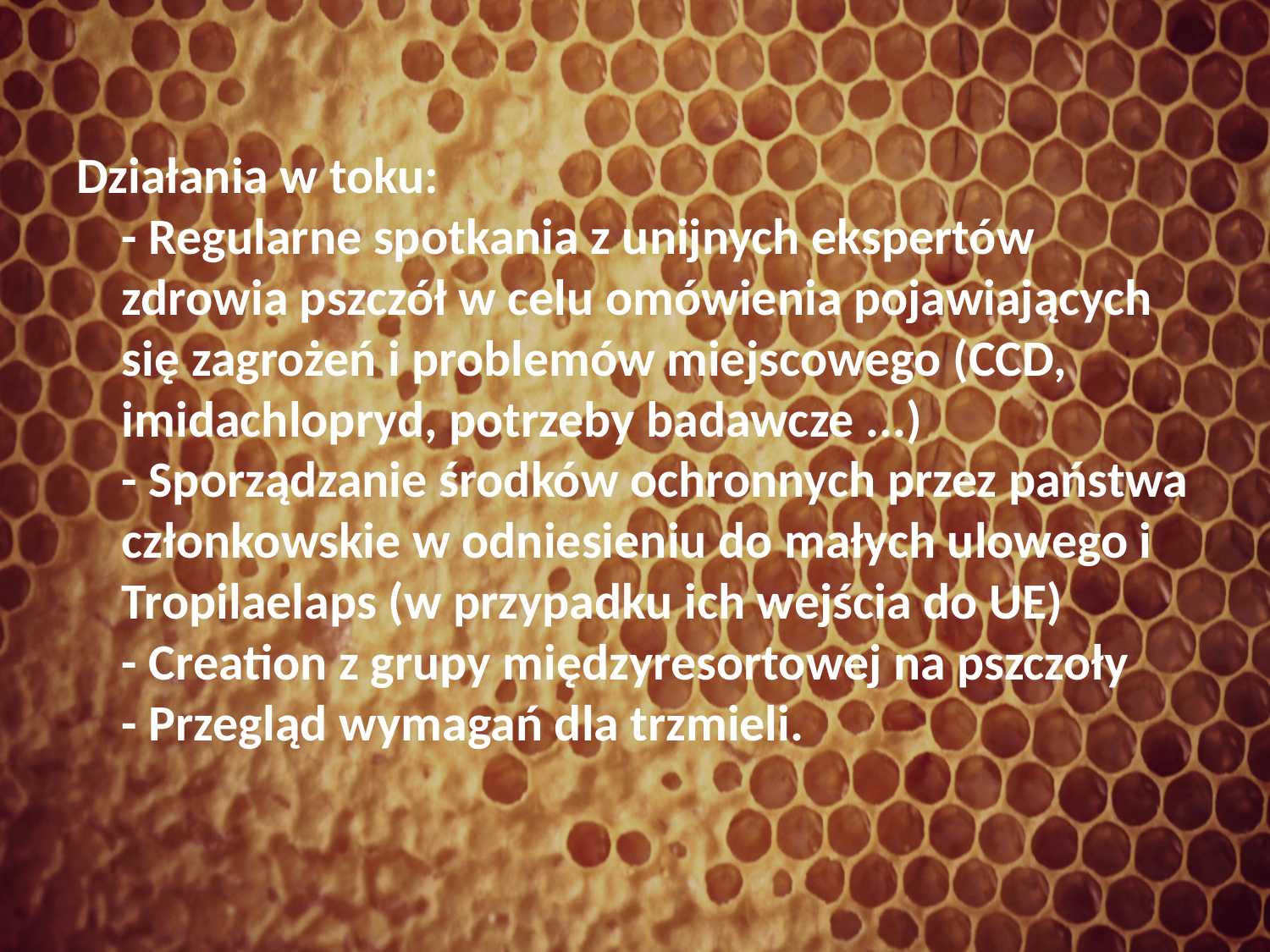

Działania w toku:
- Regularne spotkania z unijnych ekspertów  zdrowia pszczół w celu omówienia pojawiających się zagrożeń i problemów miejscowego (CCD, imidachlopryd, potrzeby badawcze ...)
- Sporządzanie środków ochronnych przez państwa członkowskie w odniesieniu do małych ulowego i Tropilaelaps (w przypadku ich wejścia do UE)
- Creation z grupy międzyresortowej na pszczoły
- Przegląd wymagań dla trzmieli.